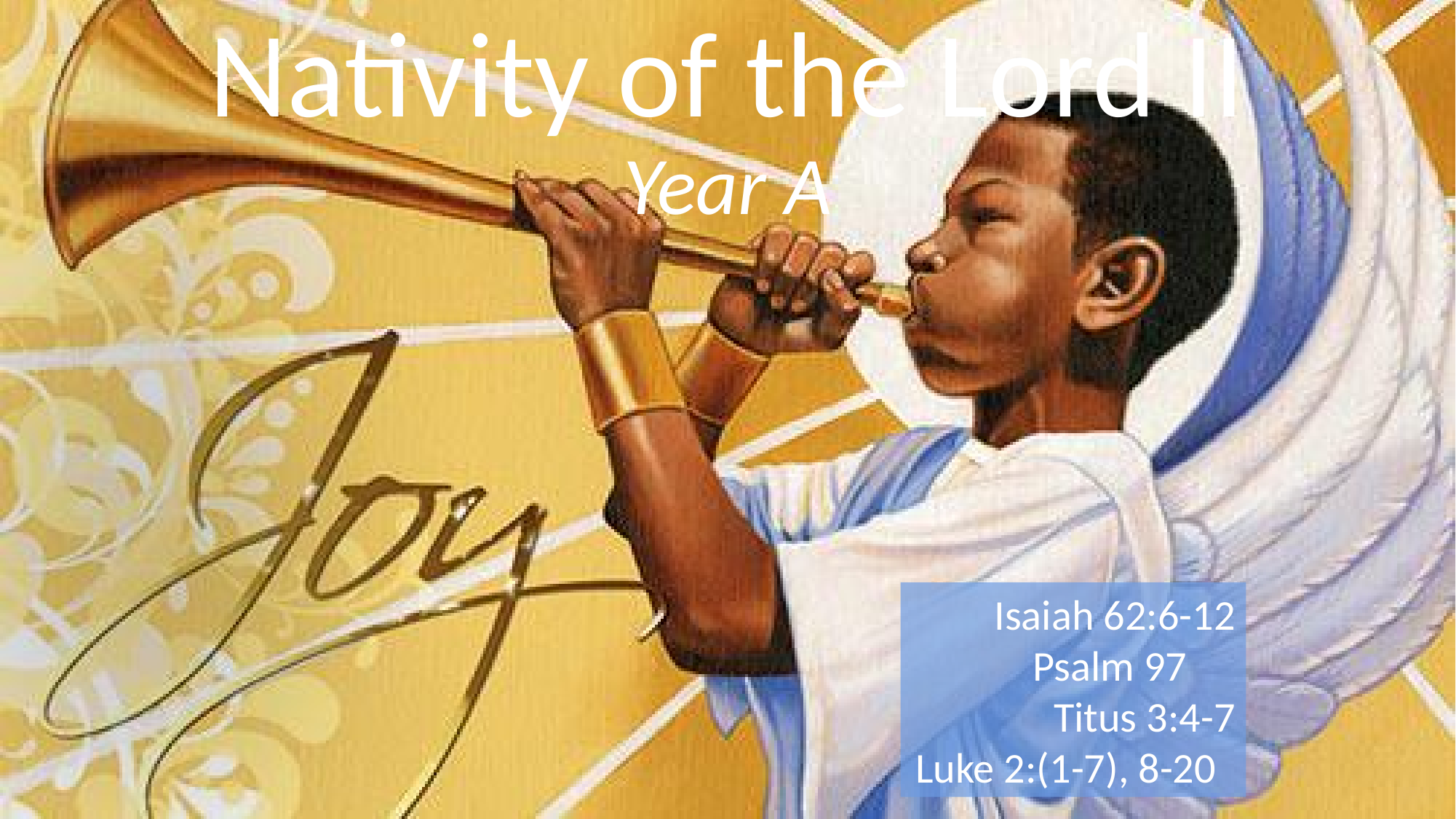

# Nativity of the Lord II
Year A
Isaiah 62:6-12
    Psalm 97
Titus 3:4-7
Luke 2:(1-7), 8-20